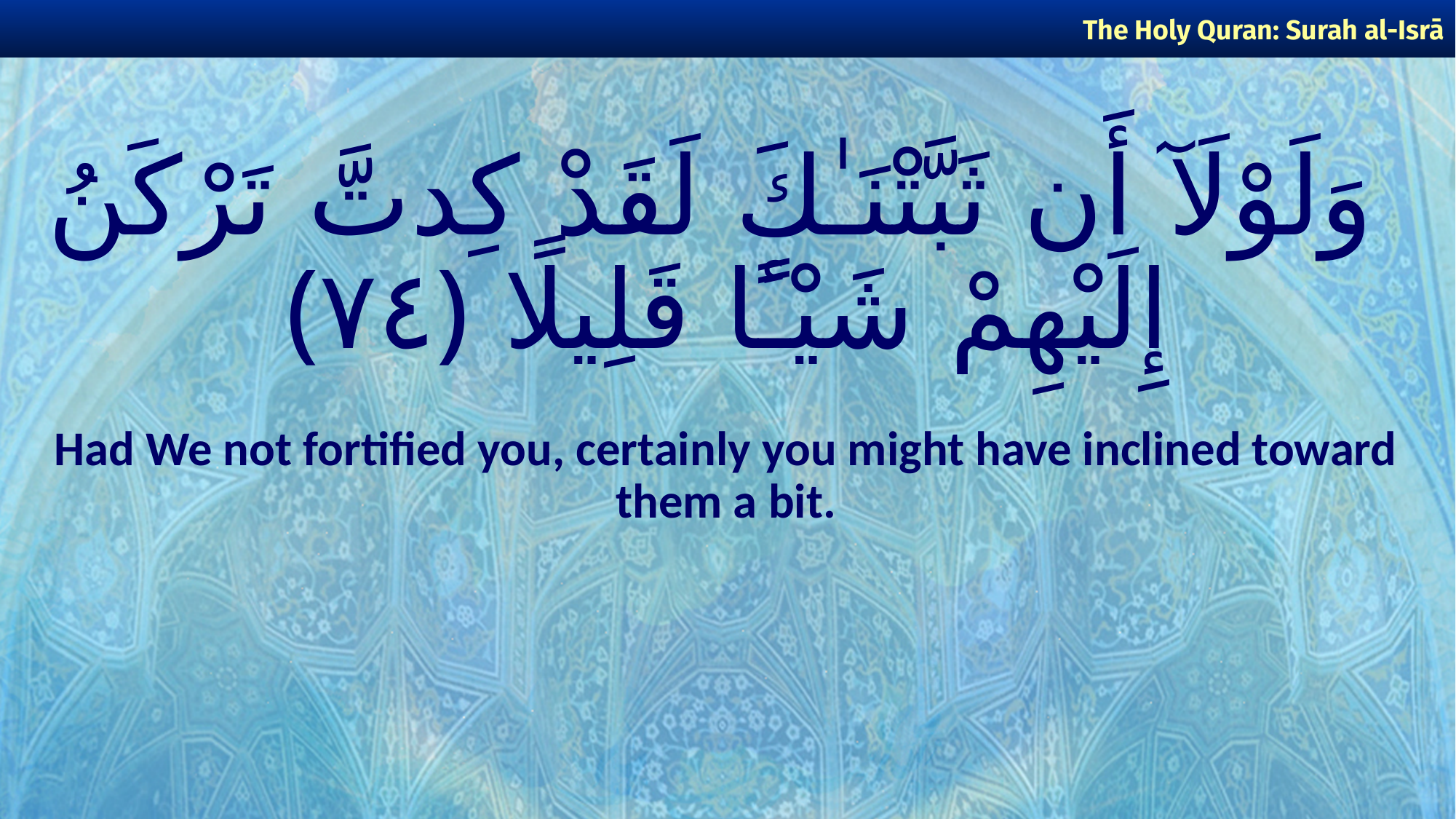

The Holy Quran: Surah al-Isrā
# وَلَوْلَآ أَن ثَبَّتْنَـٰكَ لَقَدْ كِدتَّ تَرْكَنُ إِلَيْهِمْ شَيْـًٔا قَلِيلًا ﴿٧٤﴾
Had We not fortified you, certainly you might have inclined toward them a bit.